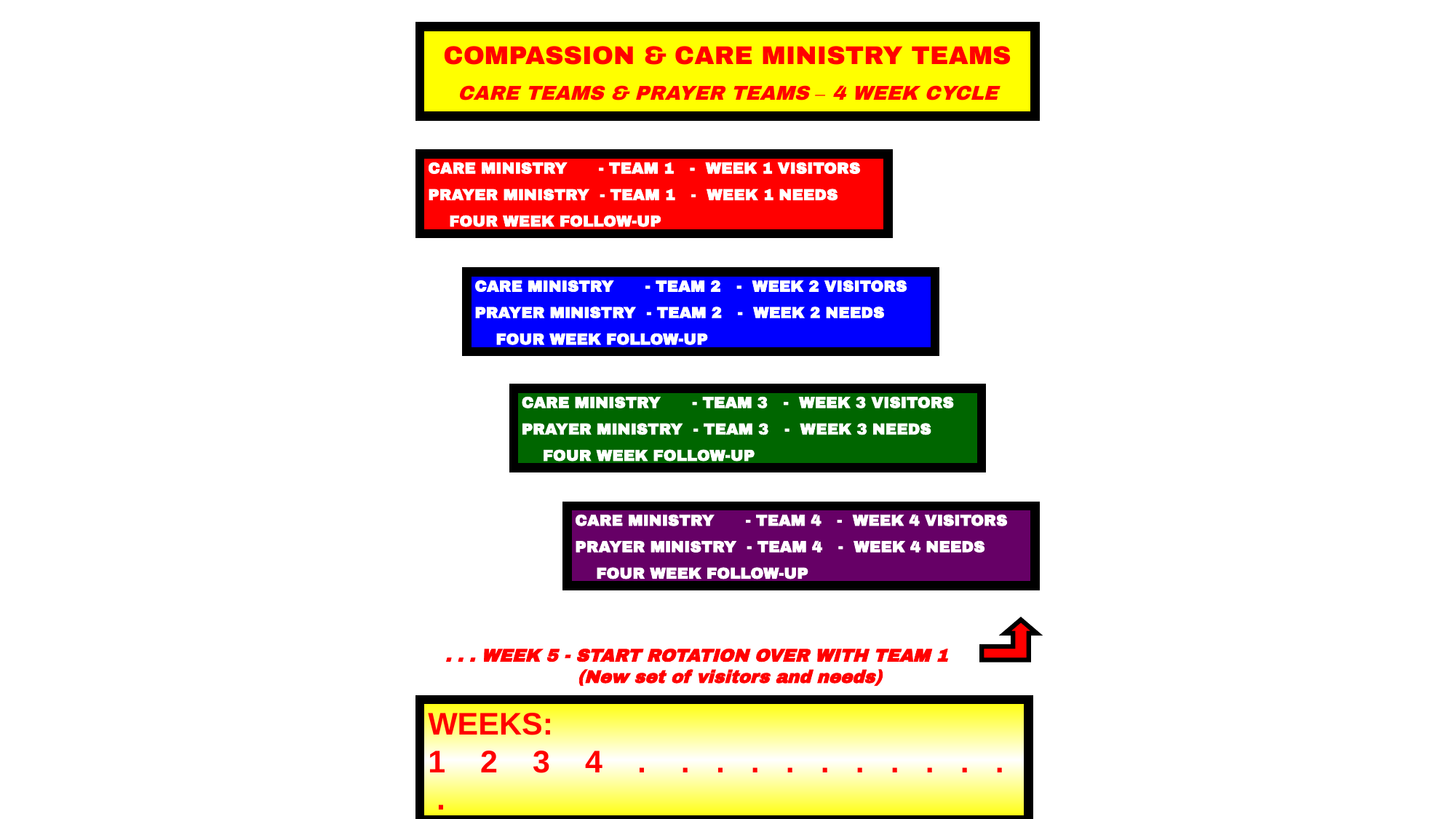

COMPASSION & CARE MINISTRY TEAMS

CARE TEAMS & PRAYER TEAMS – 4 WEEK CYCLE

CARE MINISTRY      - TEAM 1   -  WEEK 1 VISITORS
PRAYER MINISTRY  - TEAM 1   -  WEEK 1 NEEDS
    FOUR WEEK FOLLOW-UP
CARE MINISTRY      - TEAM 2   -  WEEK 2 VISITORS
PRAYER MINISTRY  - TEAM 2   -  WEEK 2 NEEDS
    FOUR WEEK FOLLOW-UP
CARE MINISTRY      - TEAM 3   -  WEEK 3 VISITORS
PRAYER MINISTRY  - TEAM 3   -  WEEK 3 NEEDS
    FOUR WEEK FOLLOW-UP
CARE MINISTRY      - TEAM 4   -  WEEK 4 VISITORS
PRAYER MINISTRY  - TEAM 4   -  WEEK 4 NEEDS
    FOUR WEEK FOLLOW-UP

. . . WEEK 5 - START ROTATION OVER WITH TEAM 1
                      (New set of visitors and needs)
WEEKS:
1    2    3    4    .    .   .   .   .   .   .   .   .   .   .   .